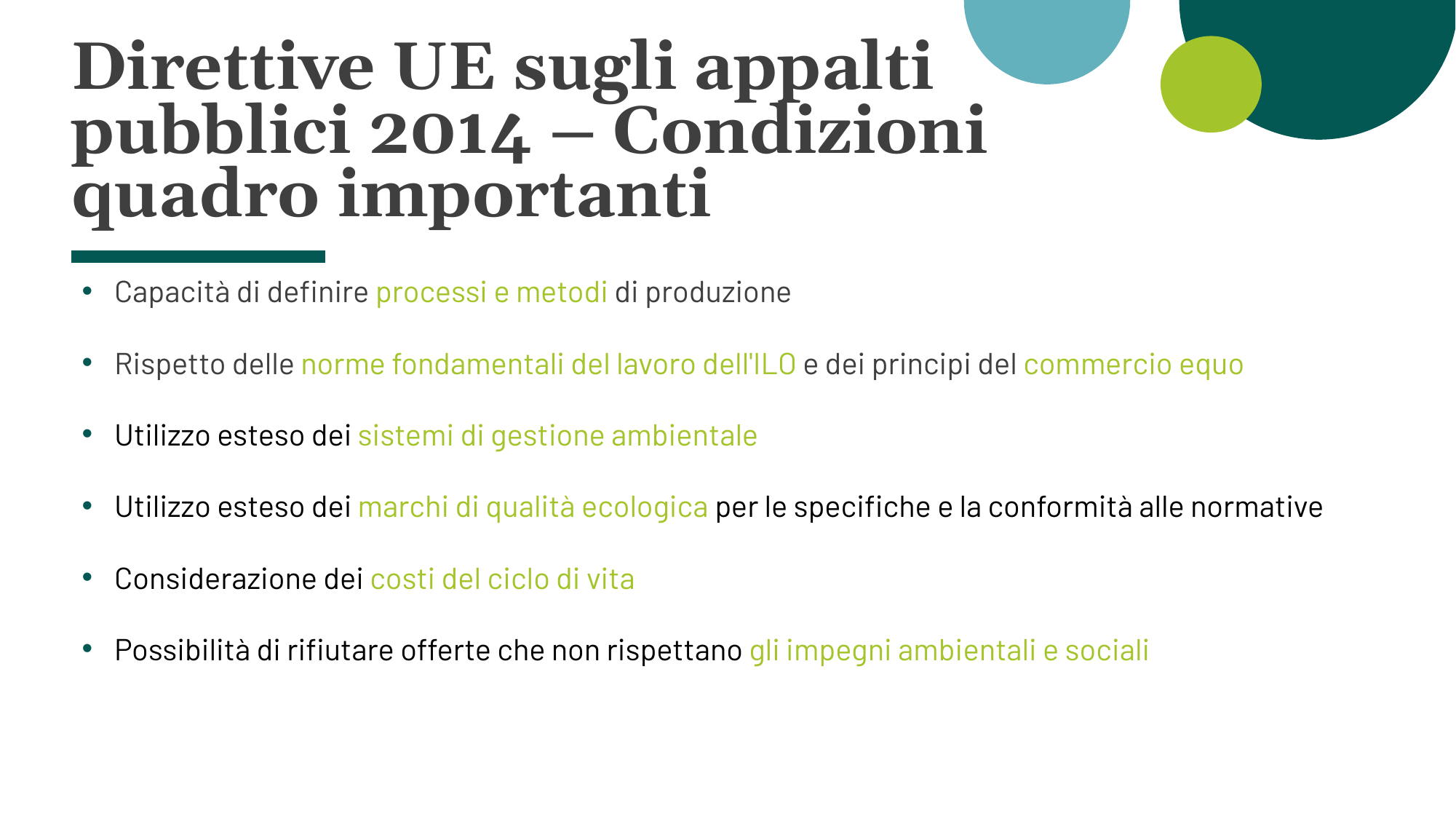

# Direttive UE sugli appalti pubblici 2014 – Condizioni quadro importanti
Capacità di definire processi e metodi di produzione
Rispetto delle norme fondamentali del lavoro dell'ILO e dei principi del commercio equo
Utilizzo esteso dei sistemi di gestione ambientale
Utilizzo esteso dei marchi di qualità ecologica per le specifiche e la conformità alle normative
Considerazione dei costi del ciclo di vita
Possibilità di rifiutare offerte che non rispettano gli impegni ambientali e sociali